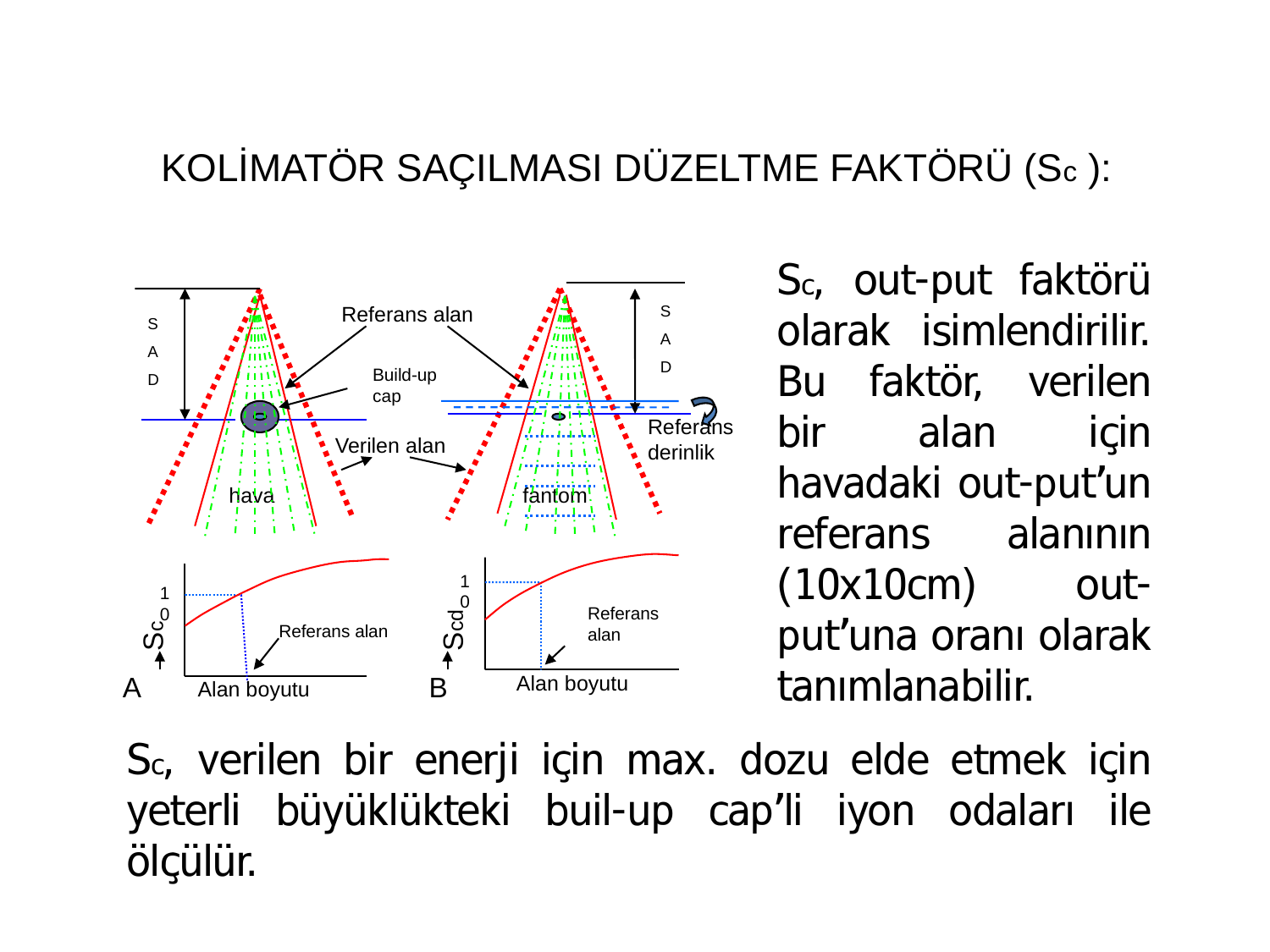

KOLİMATÖR SAÇILMASI DÜZELTME FAKTÖRÜ (Sc ):
Sc, out-put faktörü olarak isimlendirilir. Bu faktör, verilen bir alan için havadaki out-put’un referans alanının (10x10cm) out-put’una oranı olarak tanımlanabilir.

Referans alan

S
A
D

S
A
D

Build-up cap

Referans derinlik

Verilen alan

hava
fantom

10
10

Referans alan
Scd
Sc
Referans alan

Alan boyutu
A
B
Alan boyutu

Sc, verilen bir enerji için max. dozu elde etmek için yeterli büyüklükteki buil-up cap’li iyon odaları ile ölçülür.